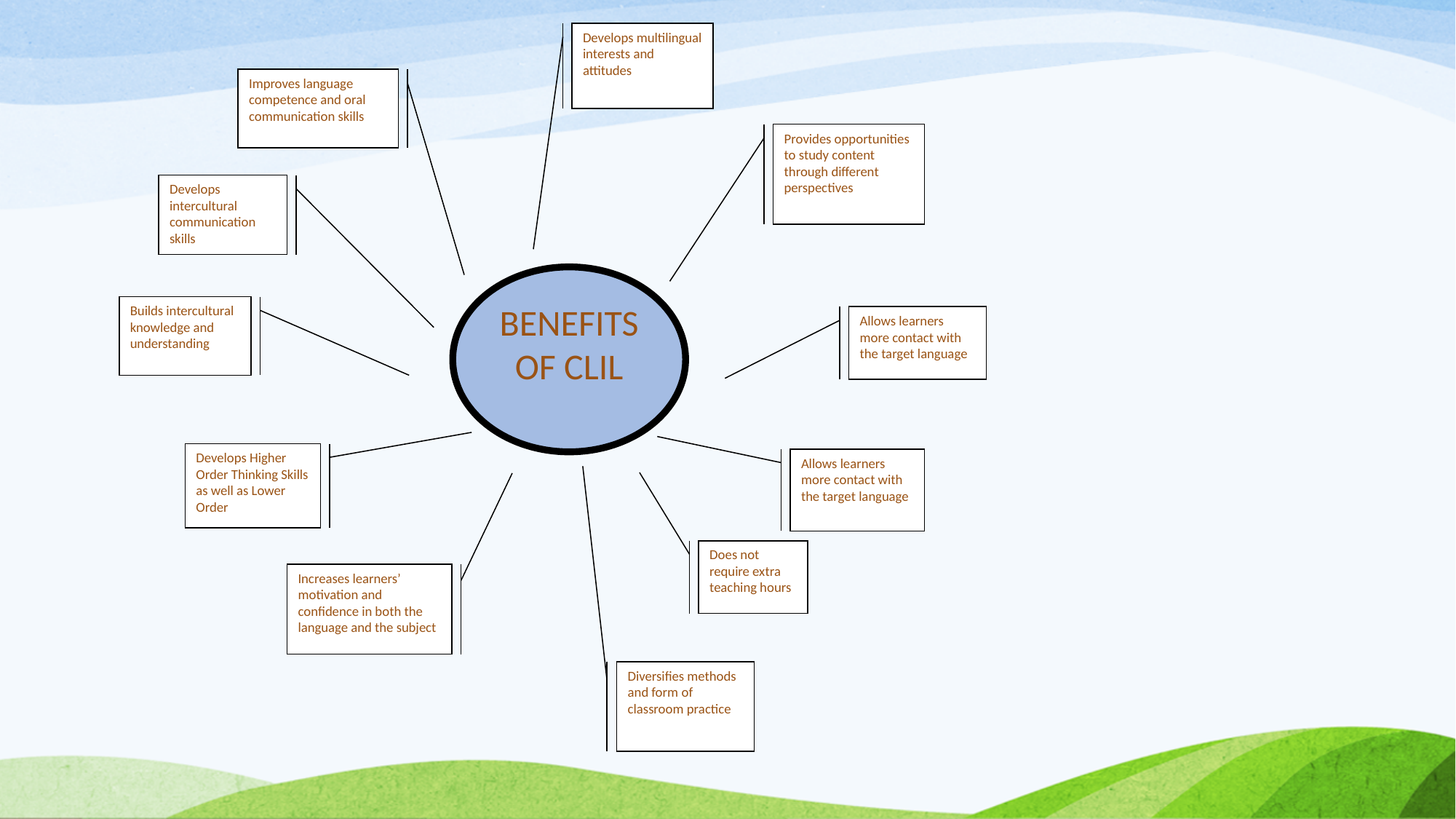

Develops multilingual interests and attitudes

Improves language competence and oral communication skills
Provides opportunities to study content through different perspectives
Develops intercultural communication skills
BENEFITS OF CLIL
Builds intercultural knowledge and understanding
Allows learners more contact with the target language
Develops Higher Order Thinking Skills as well as Lower Order
Allows learners more contact with the target language
Does not require extra teaching hours
Increases learners’ motivation and confidence in both the language and the subject
Diversifies methods and form of classroom practice